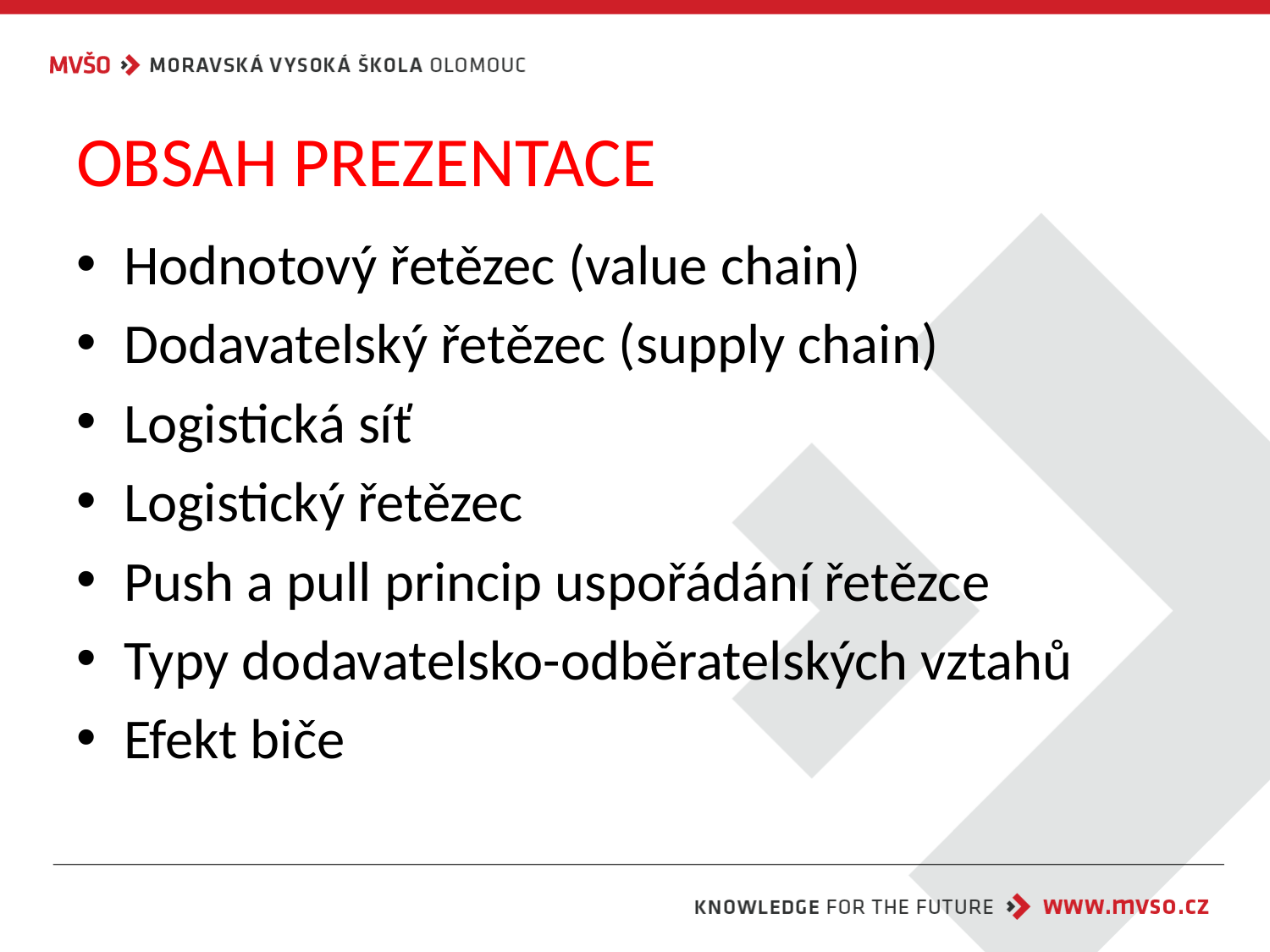

# OBSAH PREZENTACE
Hodnotový řetězec (value chain)
Dodavatelský řetězec (supply chain)
Logistická síť
Logistický řetězec
Push a pull princip uspořádání řetězce
Typy dodavatelsko-odběratelských vztahů
Efekt biče